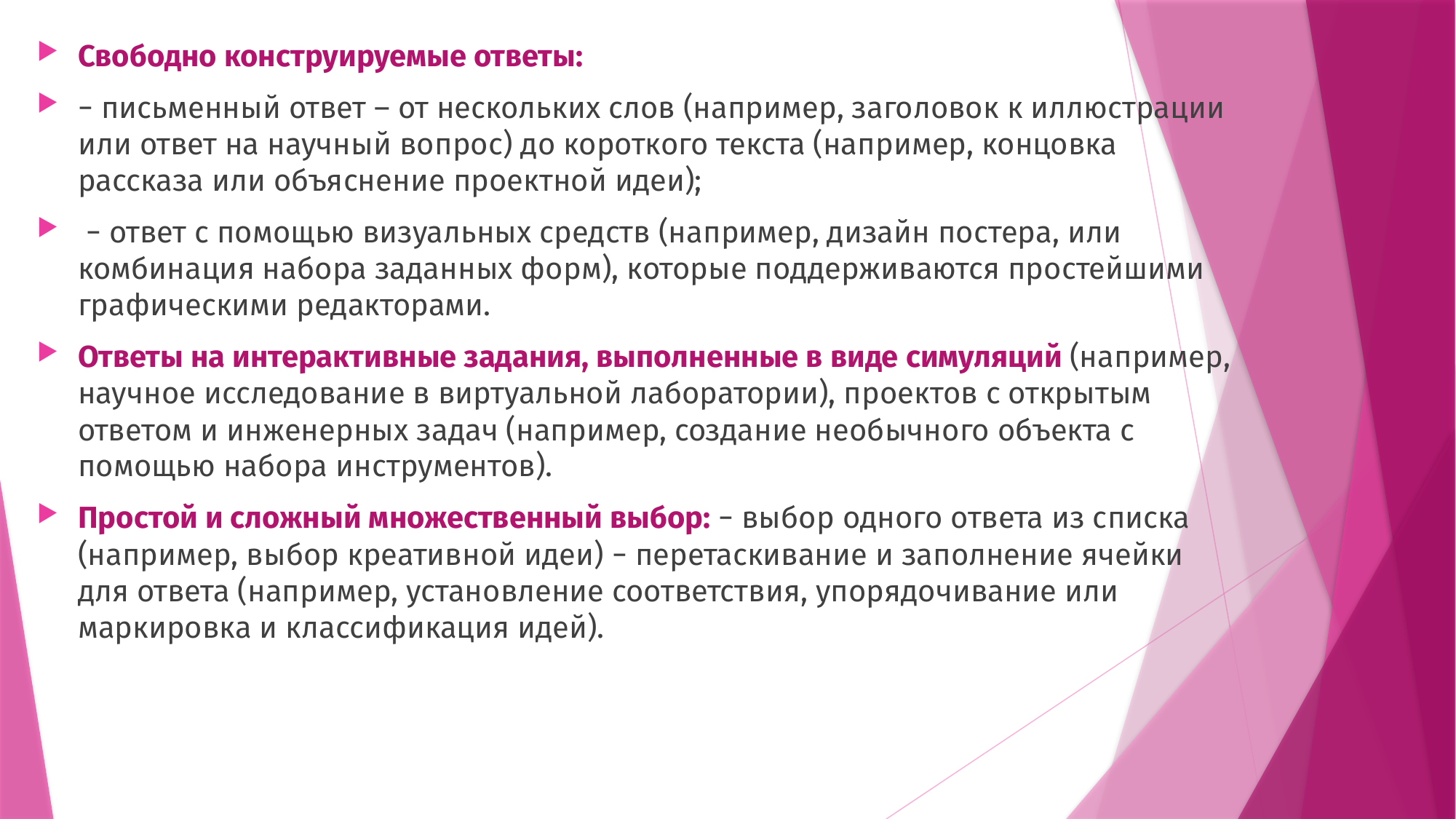

Свободно конструируемые ответы:
− письменный ответ – от нескольких слов (например, заголовок к иллюстрации или ответ на научный вопрос) до короткого текста (например, концовка рассказа или объяснение проектной идеи);
 − ответ с помощью визуальных средств (например, дизайн постера, или комбинация набора заданных форм), которые поддерживаются простейшими графическими редакторами.
Ответы на интерактивные задания, выполненные в виде симуляций (например, научное исследование в виртуальной лаборатории), проектов с открытым ответом и инженерных задач (например, создание необычного объекта с помощью набора инструментов).
Простой и сложный множественный выбор: − выбор одного ответа из списка (например, выбор креативной идеи) − перетаскивание и заполнение ячейки для ответа (например, установление соответствия, упорядочивание или маркировка и классификация идей).